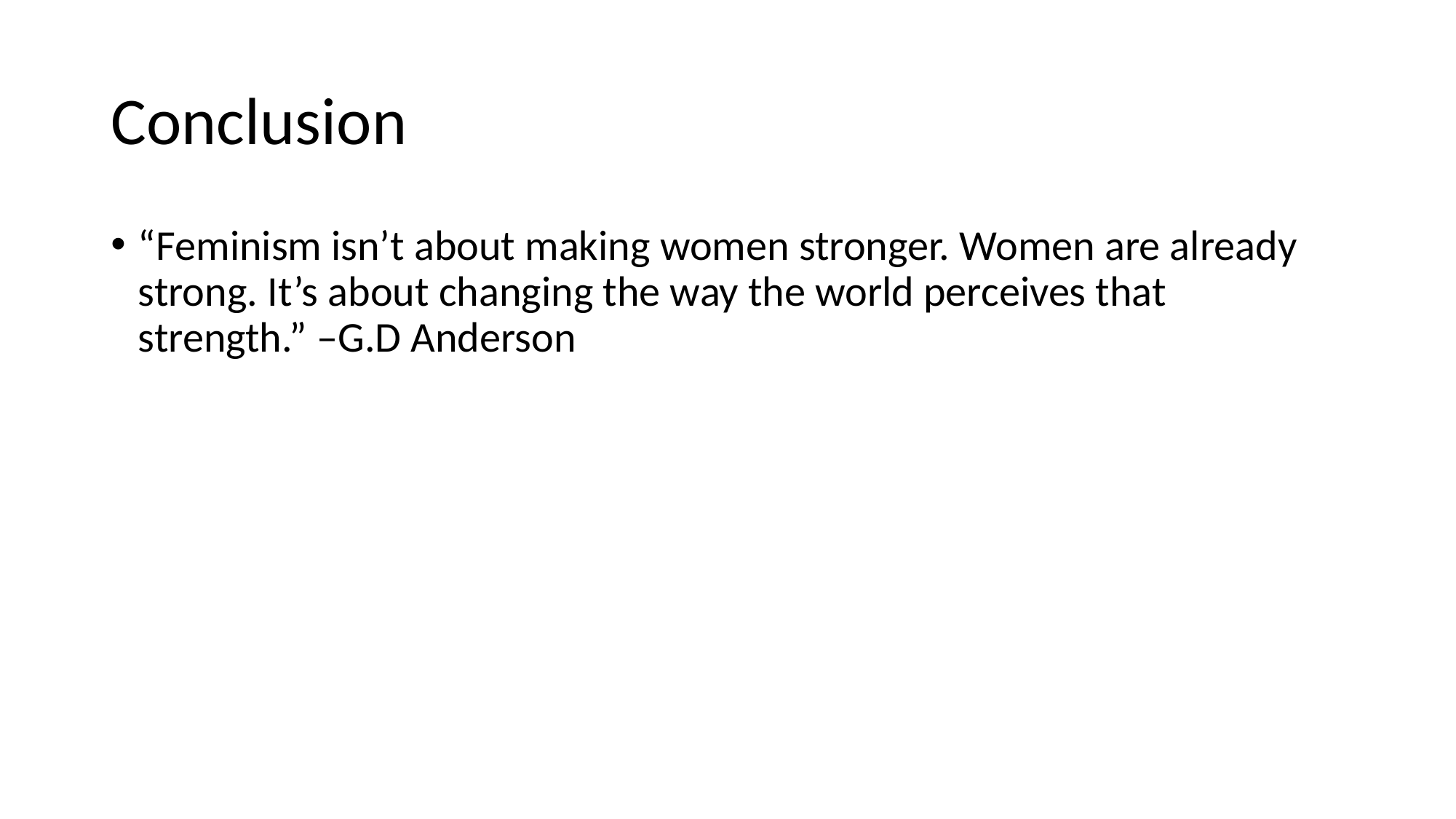

# Conclusion
“Feminism isn’t about making women stronger. Women are already strong. It’s about changing the way the world perceives that strength.” –G.D Anderson